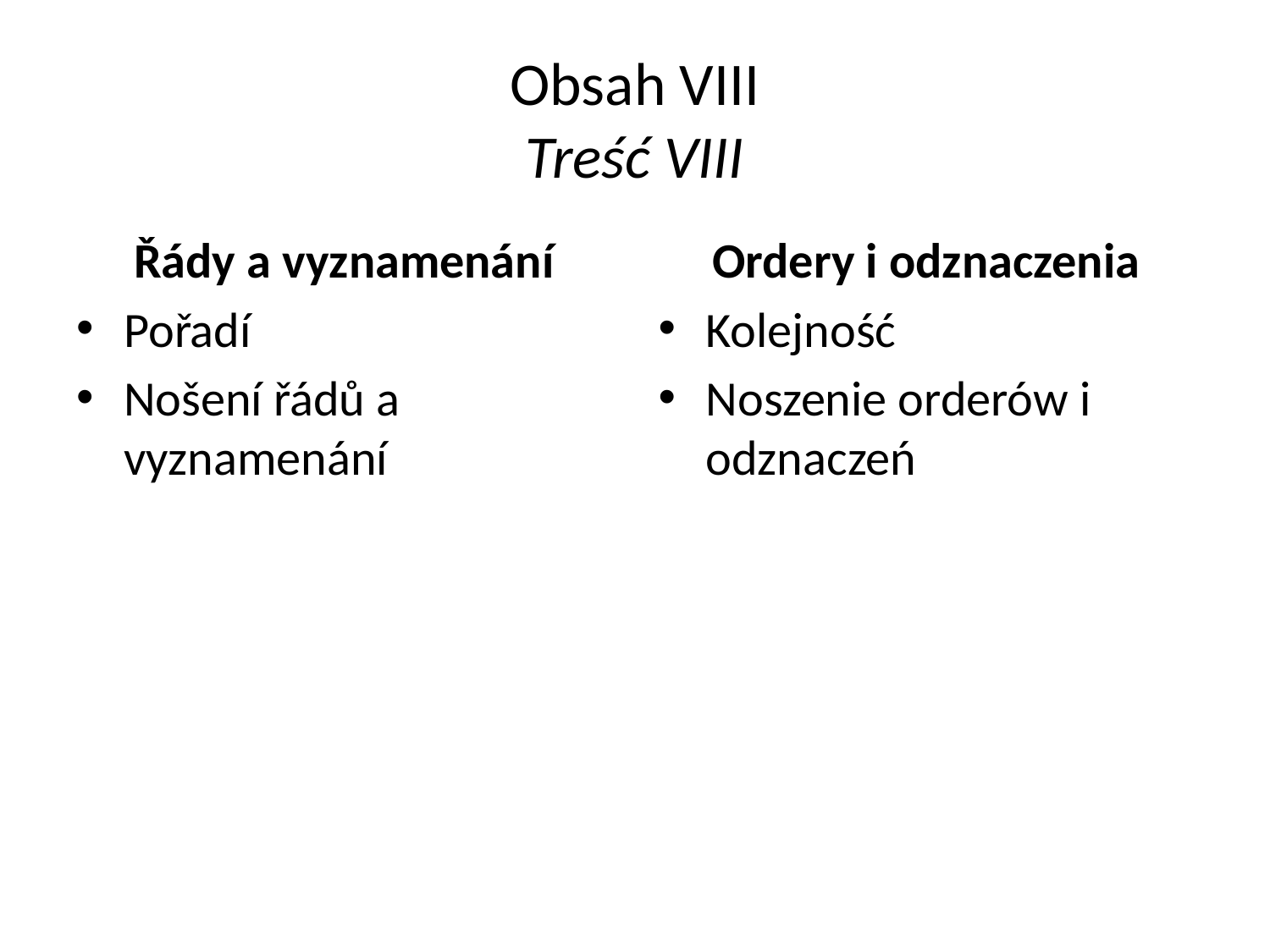

# Obsah VIII Treść VIII
Řády a vyznamenání
Pořadí
Nošení řádů a vyznamenání
Ordery i odznaczenia
Kolejność
Noszenie orderów i odznaczeń